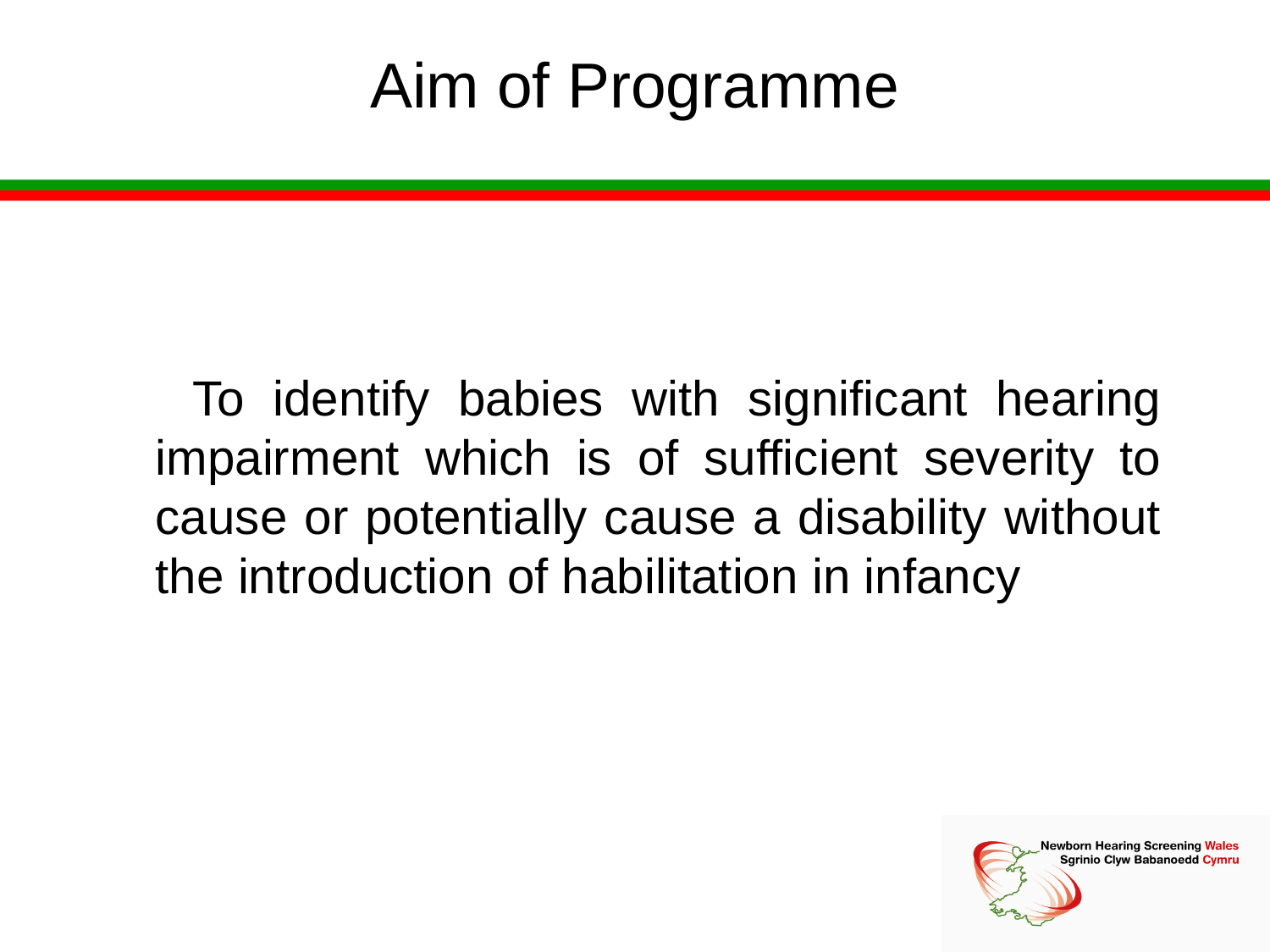

# Aim of Programme

   To identify babies with significant hearing impairment which is of sufficient severity to cause or potentially cause a disability without the introduction of habilitation in infancy